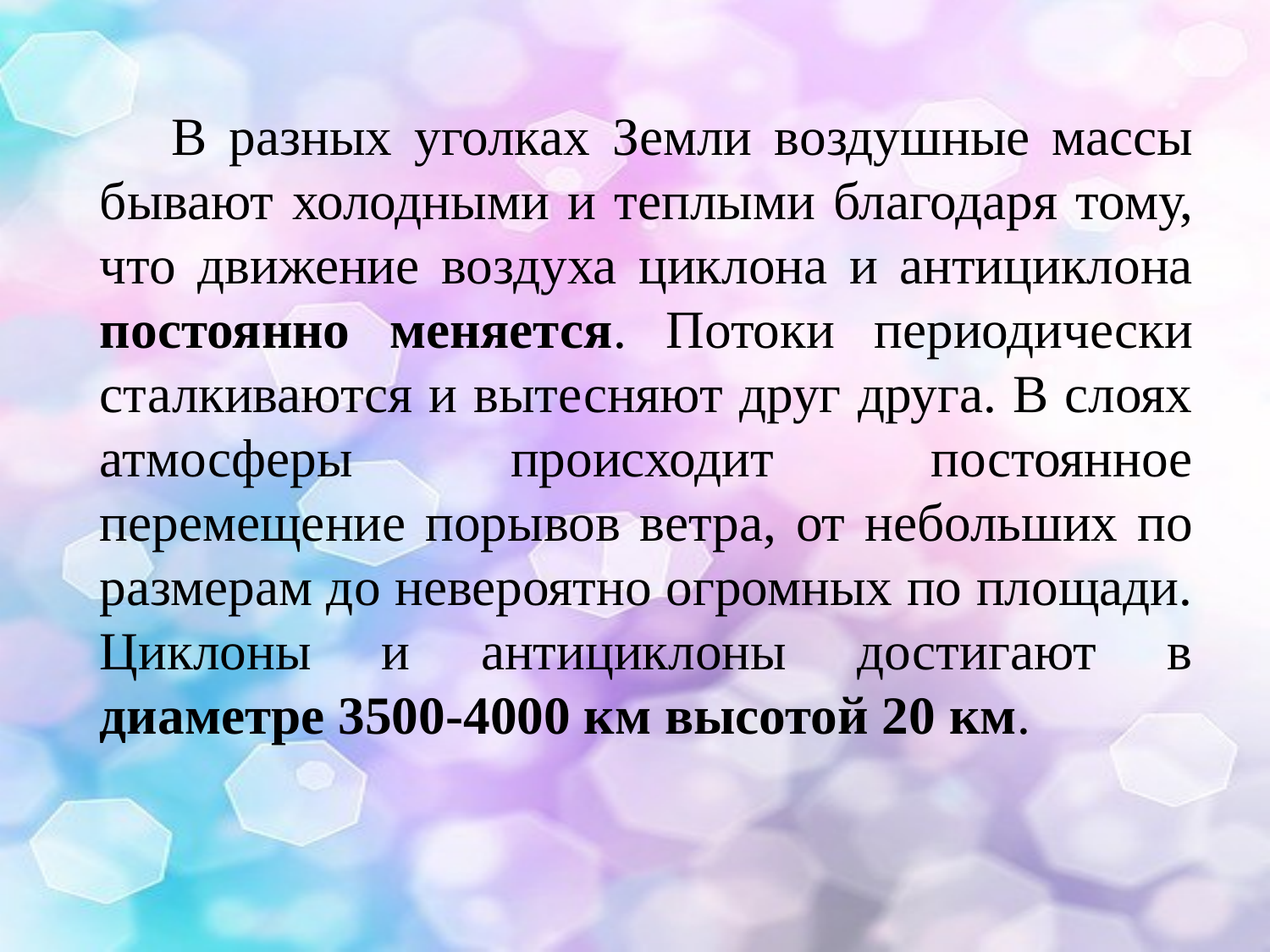

В разных уголках Земли воздушные массы бывают холодными и теплыми благодаря тому, что движение воздуха циклона и антициклона постоянно меняется. Потоки периодически сталкиваются и вытесняют друг друга. В слоях атмосферы происходит постоянное перемещение порывов ветра, от небольших по размерам до невероятно огромных по площади. Циклоны и антициклоны достигают в диаметре 3500-4000 км высотой 20 км.